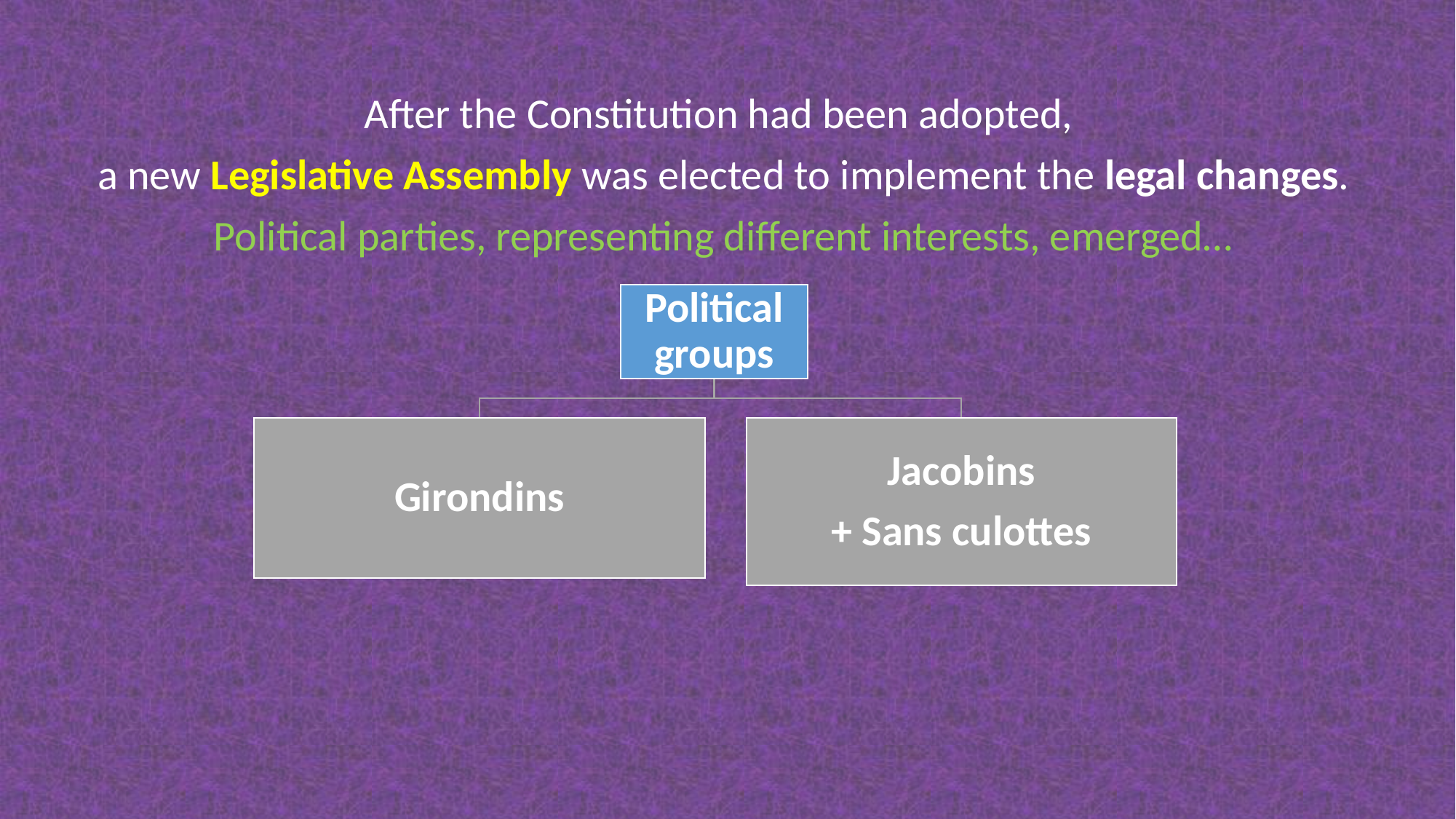

After the Constitution had been adopted,
a new Legislative Assembly was elected to implement the legal changes.
Political parties, representing different interests, emerged…
Political groups
Girondins
Jacobins
+ Sans culottes